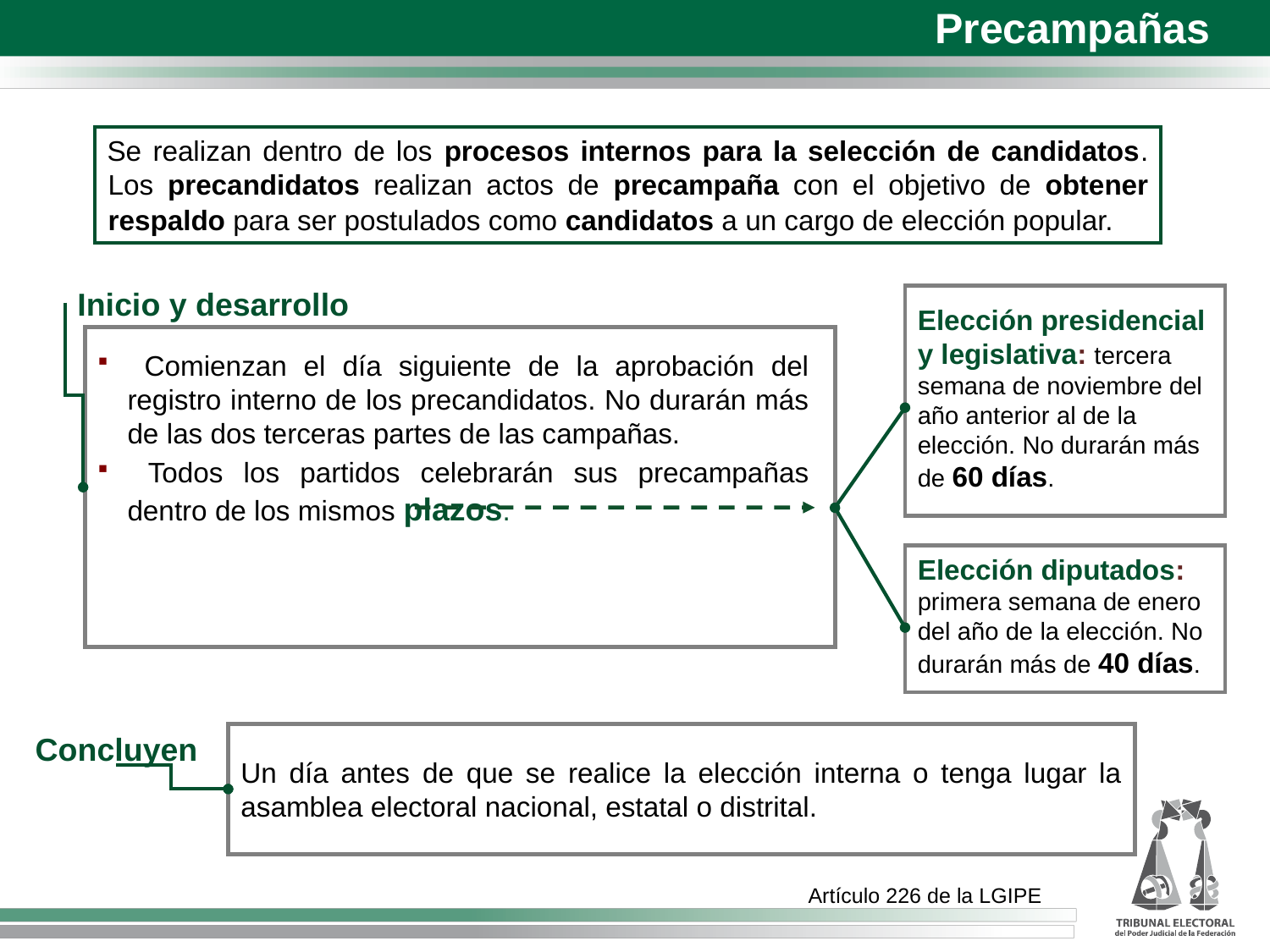

Precampañas
Se realizan dentro de los procesos internos para la selección de candidatos. Los precandidatos realizan actos de precampaña con el objetivo de obtener respaldo para ser postulados como candidatos a un cargo de elección popular.
Inicio y desarrollo

Elección presidencial y legislativa: tercera semana de noviembre del año anterior al de la elección. No durarán más de 60 días.

 Comienzan el día siguiente de la aprobación del registro interno de los precandidatos. No durarán más de las dos terceras partes de las campañas.
 Todos los partidos celebrarán sus precampañas dentro de los mismos plazos.

Elección diputados: primera semana de enero del año de la elección. No durarán más de 40 días.

Concluyen
Un día antes de que se realice la elección interna o tenga lugar la asamblea electoral nacional, estatal o distrital.
Artículo 226 de la LGIPE